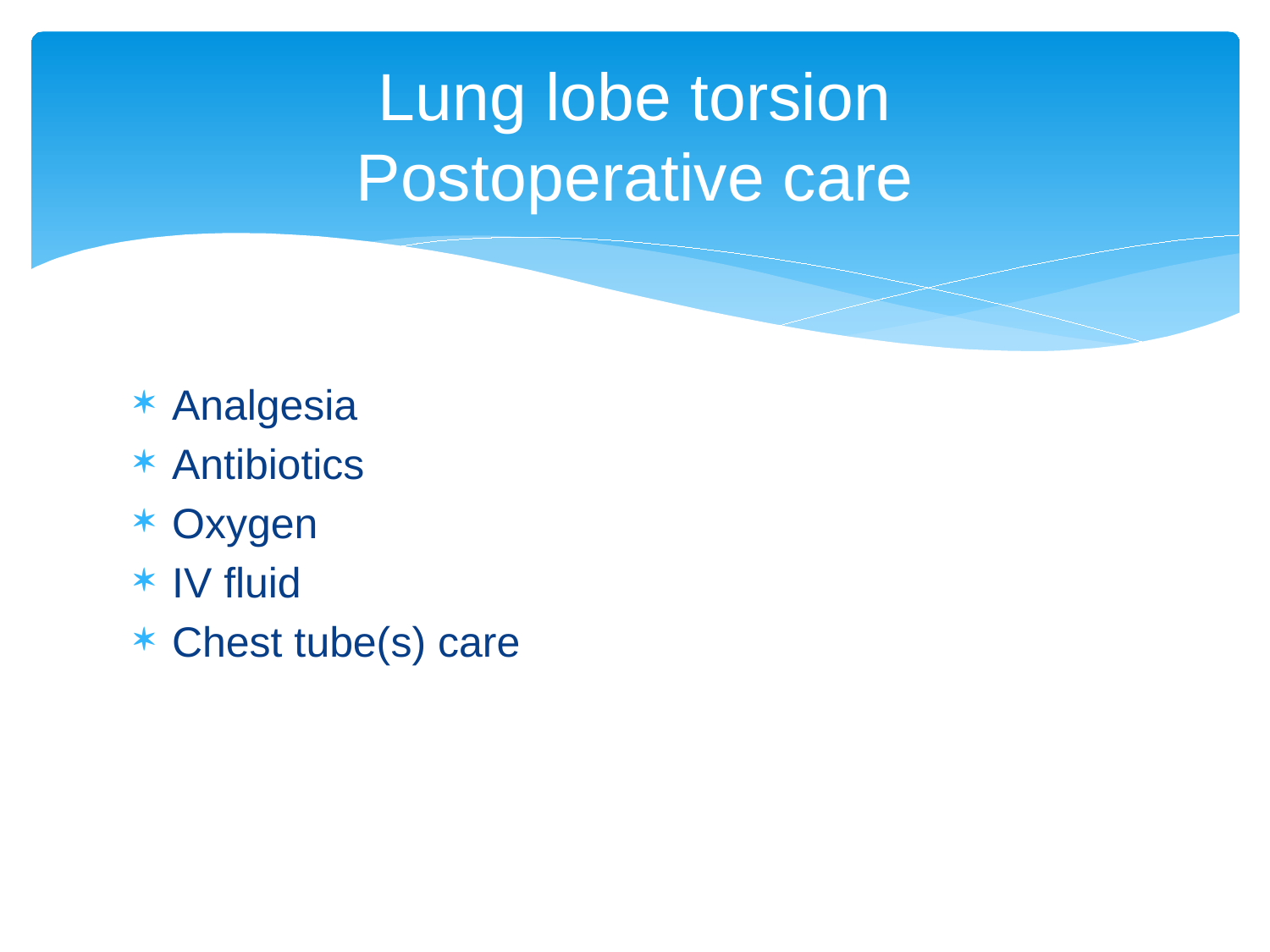

# Lung lobe torsion Postoperative care
Analgesia
Antibiotics
Oxygen
IV fluid
Chest tube(s) care